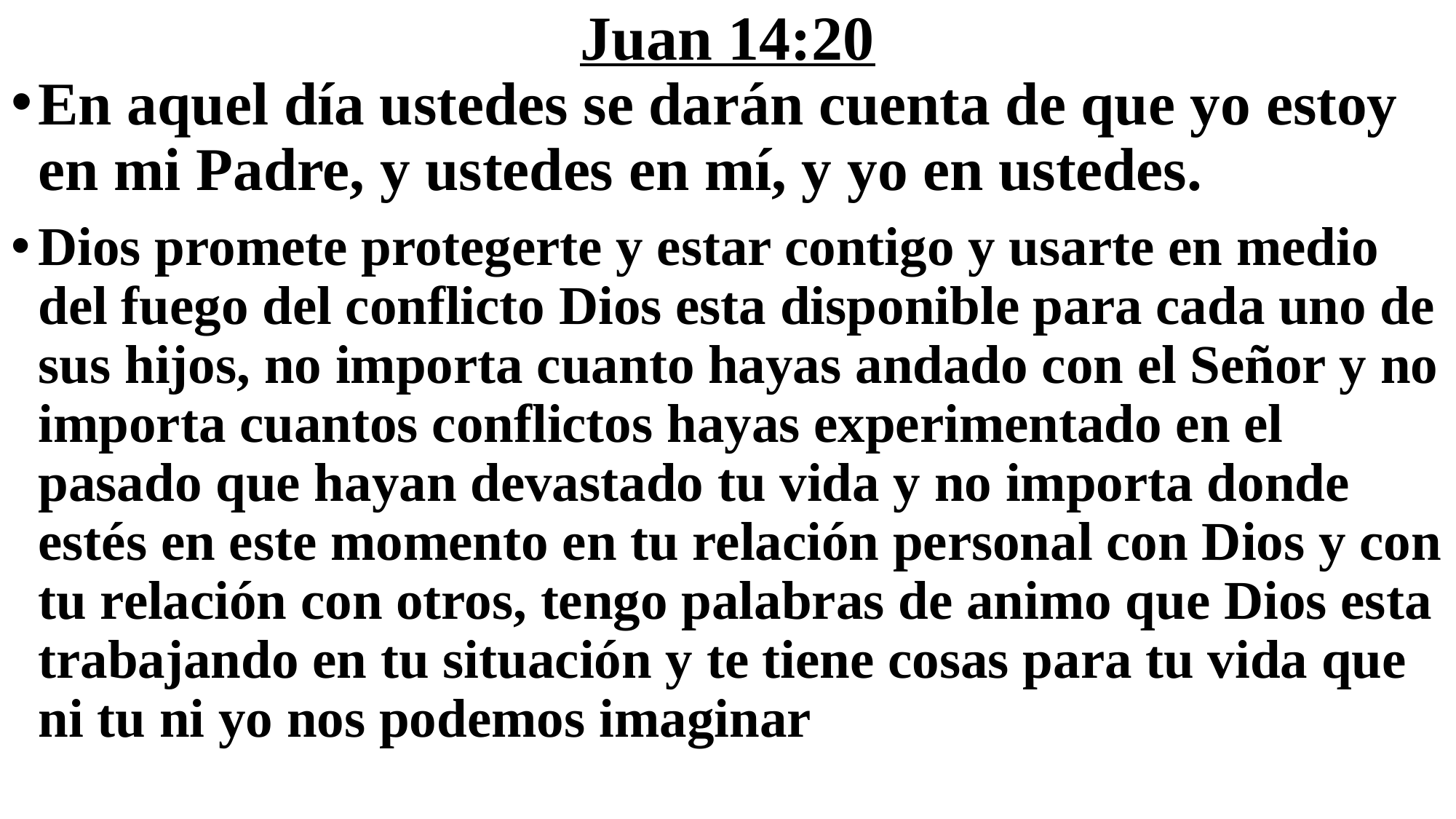

# Juan 14:20
En aquel día ustedes se darán cuenta de que yo estoy en mi Padre, y ustedes en mí, y yo en ustedes.
Dios promete protegerte y estar contigo y usarte en medio del fuego del conflicto Dios esta disponible para cada uno de sus hijos, no importa cuanto hayas andado con el Señor y no importa cuantos conflictos hayas experimentado en el pasado que hayan devastado tu vida y no importa donde estés en este momento en tu relación personal con Dios y con tu relación con otros, tengo palabras de animo que Dios esta trabajando en tu situación y te tiene cosas para tu vida que ni tu ni yo nos podemos imaginar